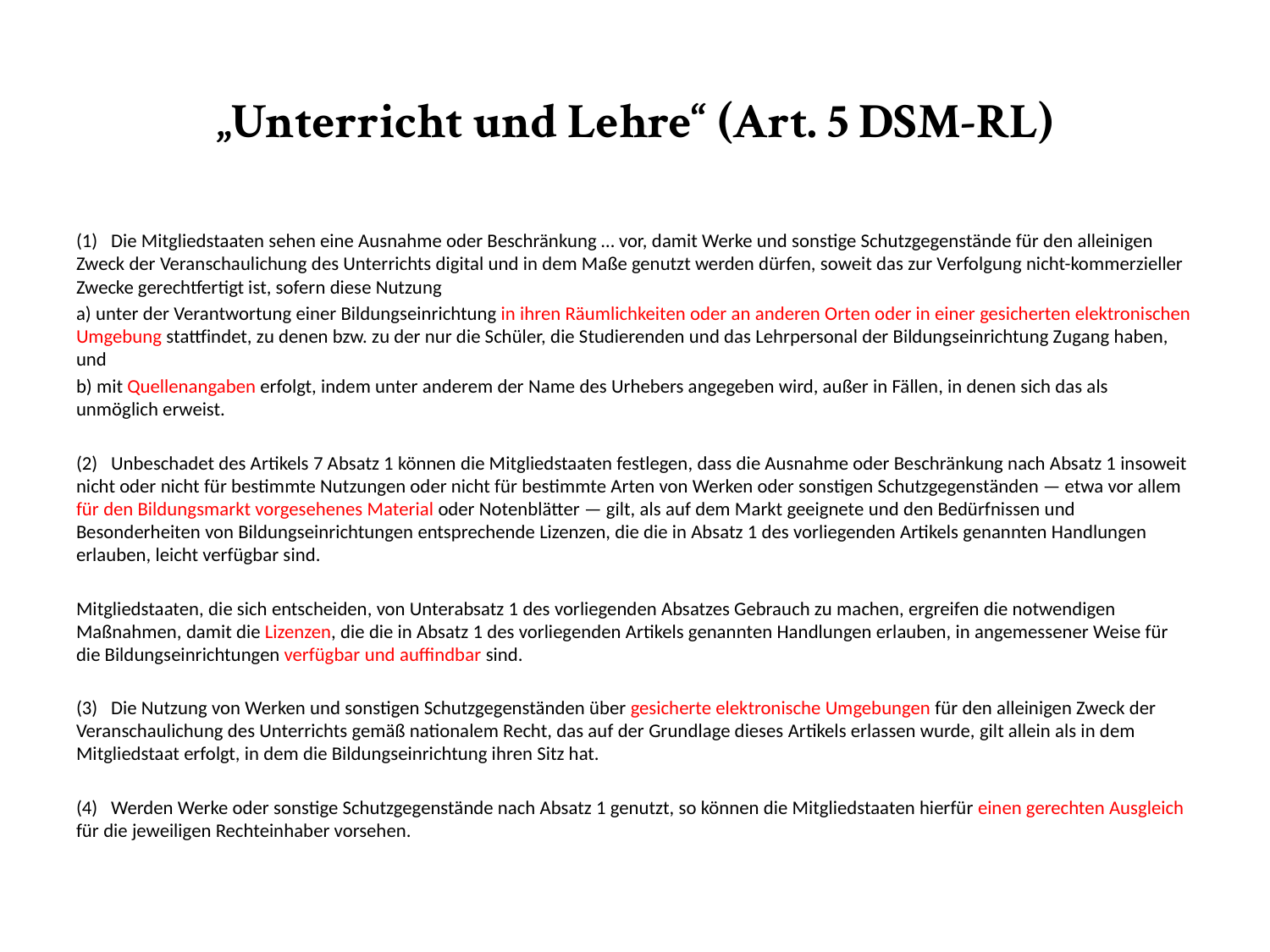

# „Unterricht und Lehre“ (Art. 5 DSM-RL)
(1)   Die Mitgliedstaaten sehen eine Ausnahme oder Beschränkung … vor, damit Werke und sonstige Schutzgegenstände für den alleinigen Zweck der Veranschaulichung des Unterrichts digital und in dem Maße genutzt werden dürfen, soweit das zur Verfolgung nicht-kommerzieller Zwecke gerechtfertigt ist, sofern diese Nutzung
a) unter der Verantwortung einer Bildungseinrichtung in ihren Räumlichkeiten oder an anderen Orten oder in einer gesicherten elektronischen Umgebung stattfindet, zu denen bzw. zu der nur die Schüler, die Studierenden und das Lehrpersonal der Bildungseinrichtung Zugang haben, und
b) mit Quellenangaben erfolgt, indem unter anderem der Name des Urhebers angegeben wird, außer in Fällen, in denen sich das als unmöglich erweist.

(2)   Unbeschadet des Artikels 7 Absatz 1 können die Mitgliedstaaten festlegen, dass die Ausnahme oder Beschränkung nach Absatz 1 insoweit nicht oder nicht für bestimmte Nutzungen oder nicht für bestimmte Arten von Werken oder sonstigen Schutzgegenständen — etwa vor allem für den Bildungsmarkt vorgesehenes Material oder Notenblätter — gilt, als auf dem Markt geeignete und den Bedürfnissen und Besonderheiten von Bildungseinrichtungen entsprechende Lizenzen, die die in Absatz 1 des vorliegenden Artikels genannten Handlungen erlauben, leicht verfügbar sind.

Mitgliedstaaten, die sich entscheiden, von Unterabsatz 1 des vorliegenden Absatzes Gebrauch zu machen, ergreifen die notwendigen Maßnahmen, damit die Lizenzen, die die in Absatz 1 des vorliegenden Artikels genannten Handlungen erlauben, in angemessener Weise für die Bildungseinrichtungen verfügbar und auffindbar sind.

(3)   Die Nutzung von Werken und sonstigen Schutzgegenständen über gesicherte elektronische Umgebungen für den alleinigen Zweck der Veranschaulichung des Unterrichts gemäß nationalem Recht, das auf der Grundlage dieses Artikels erlassen wurde, gilt allein als in dem Mitgliedstaat erfolgt, in dem die Bildungseinrichtung ihren Sitz hat.

(4)   Werden Werke oder sonstige Schutzgegenstände nach Absatz 1 genutzt, so können die Mitgliedstaaten hierfür einen gerechten Ausgleich für die jeweiligen Rechteinhaber vorsehen.